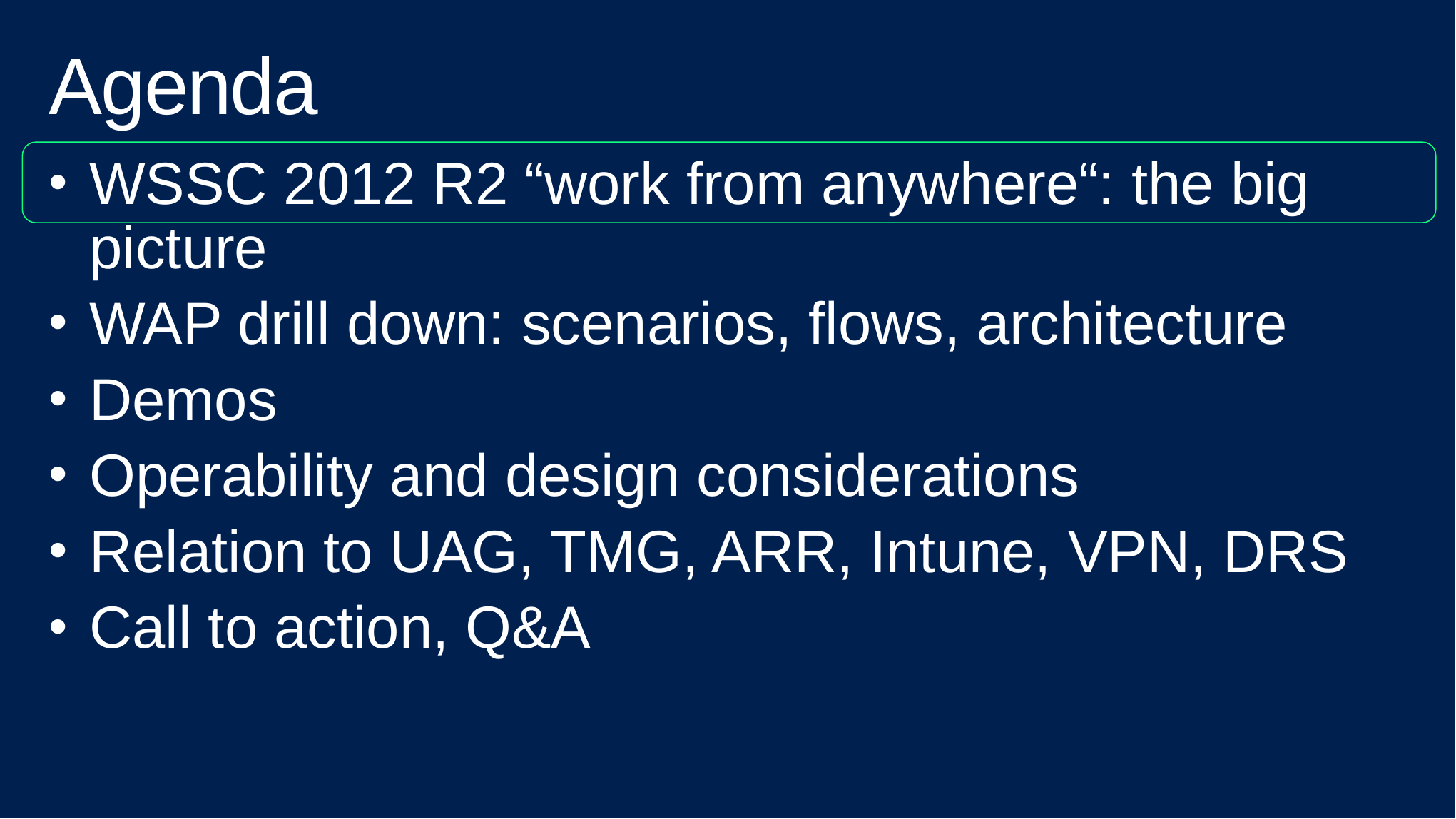

# Agenda

WSSC 2012 R2 “work from anywhere“: the big picture
WAP drill down: scenarios, flows, architecture
Demos
Operability and design considerations
Relation to UAG, TMG, ARR, Intune, VPN, DRS
Call to action, Q&A